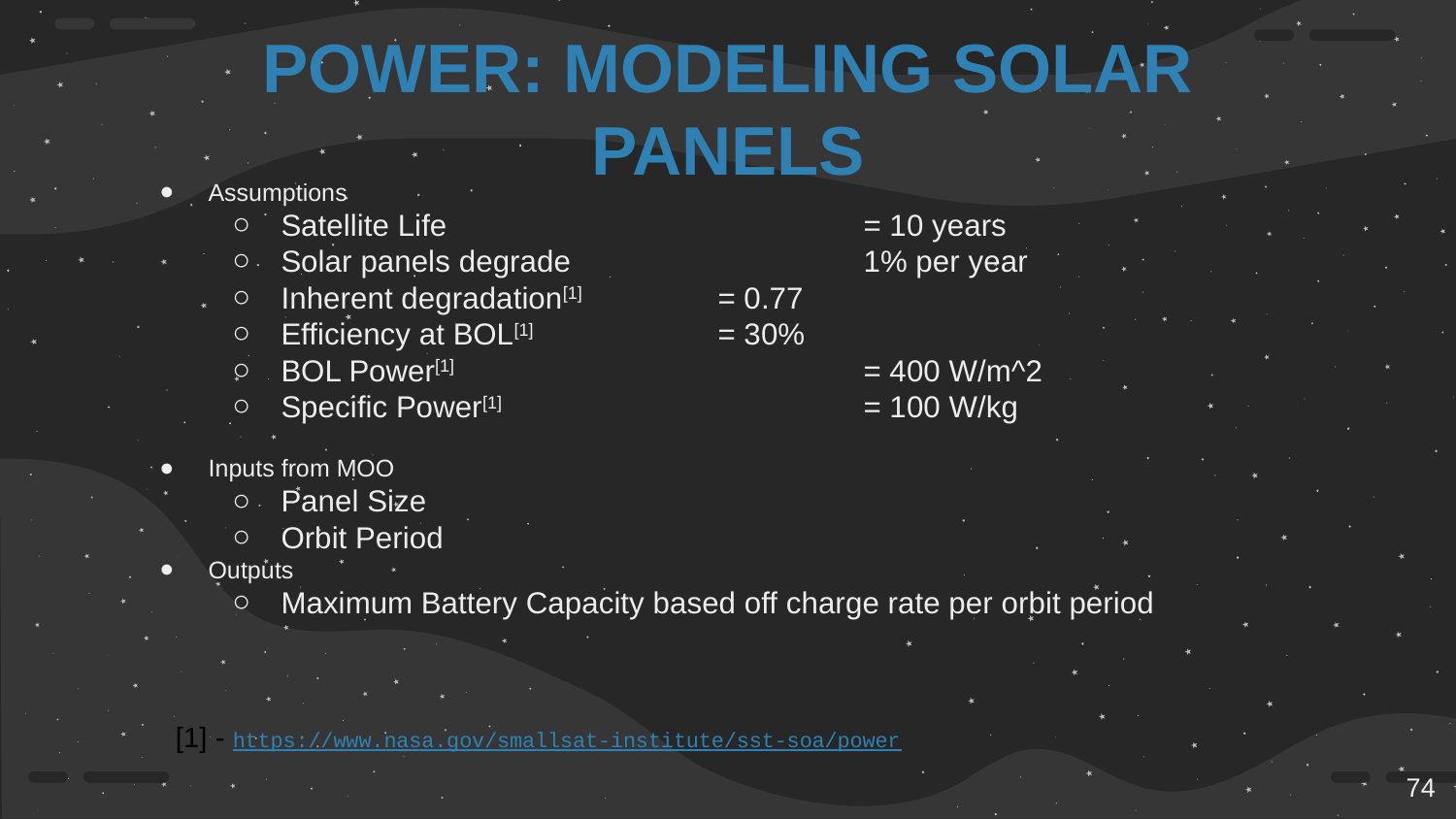

# POWER: MODELING SOLAR PANELS
Assumptions
Satellite Life 			= 10 years
Solar panels degrade 		1% per year
Inherent degradation[1] 	= 0.77
Efficiency at BOL[1] 		= 30%
BOL Power[1]			= 400 W/m^2
Specific Power[1] 			= 100 W/kg

Inputs from MOO
Panel Size
Orbit Period
Outputs
Maximum Battery Capacity based off charge rate per orbit period
[1] - https://www.nasa.gov/smallsat-institute/sst-soa/power
74